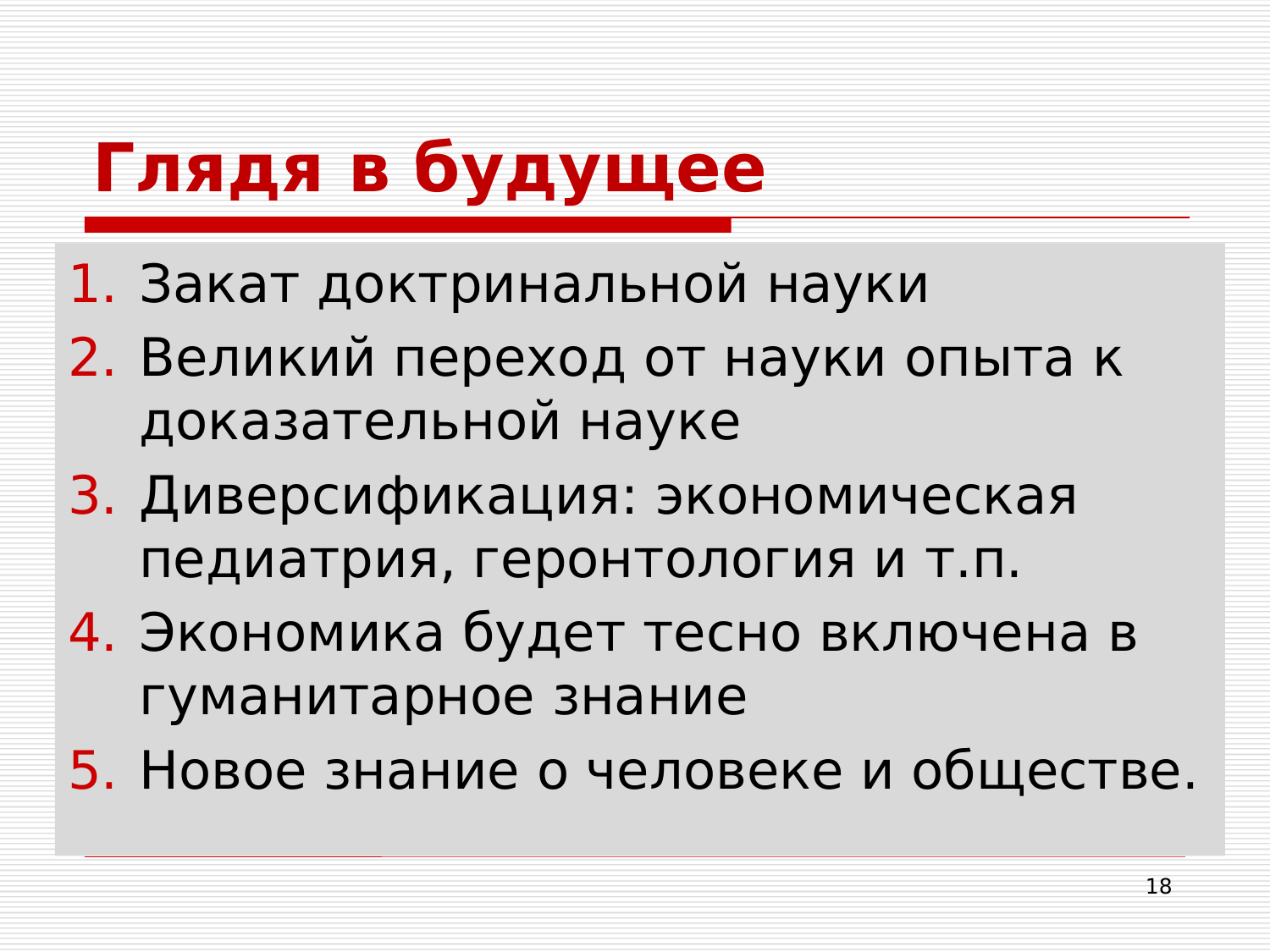

# Глядя в будущее
Закат доктринальной науки
Великий переход от науки опыта к доказательной науке
Диверсификация: экономическая педиатрия, геронтология и т.п.
Экономика будет тесно включена в гуманитарное знание
Новое знание о человеке и обществе.

18